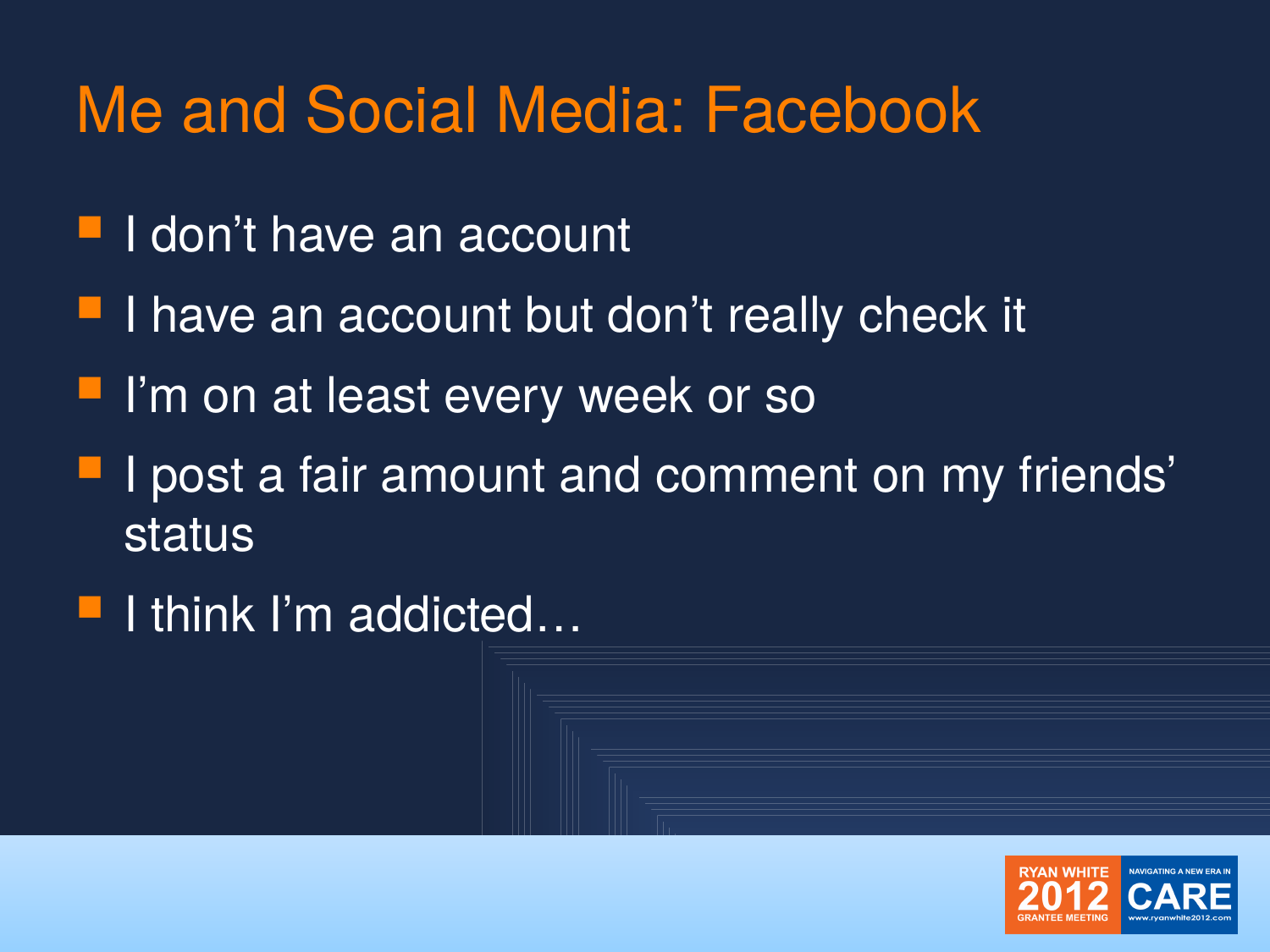

# Me and Social Media: Facebook
I don’t have an account
I have an account but don’t really check it
I’m on at least every week or so
I post a fair amount and comment on my friends’ status
I think I’m addicted…